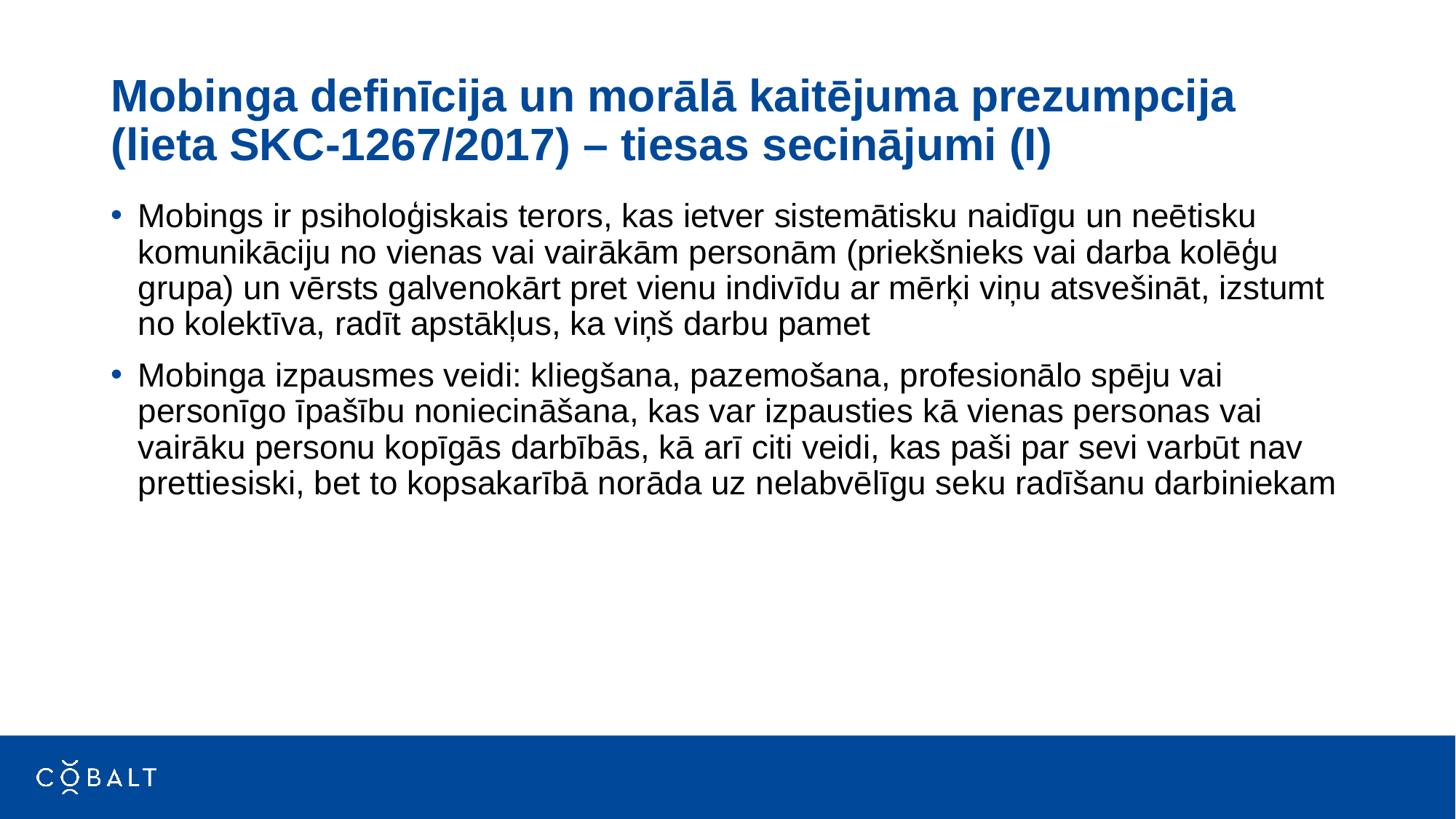

# Mobinga definīcija un morālā kaitējuma prezumpcija (lieta SKC-1267/2017) – tiesas secinājumi (I)
Mobings ir psiholoģiskais terors, kas ietver sistemātisku naidīgu un neētisku komunikāciju no vienas vai vairākām personām (priekšnieks vai darba kolēģu grupa) un vērsts galvenokārt pret vienu indivīdu ar mērķi viņu atsvešināt, izstumt no kolektīva, radīt apstākļus, ka viņš darbu pamet
Mobinga izpausmes veidi: kliegšana, pazemošana, profesionālo spēju vai personīgo īpašību noniecināšana, kas var izpausties kā vienas personas vai vairāku personu kopīgās darbībās, kā arī citi veidi, kas paši par sevi varbūt nav prettiesiski, bet to kopsakarībā norāda uz nelabvēlīgu seku radīšanu darbiniekam